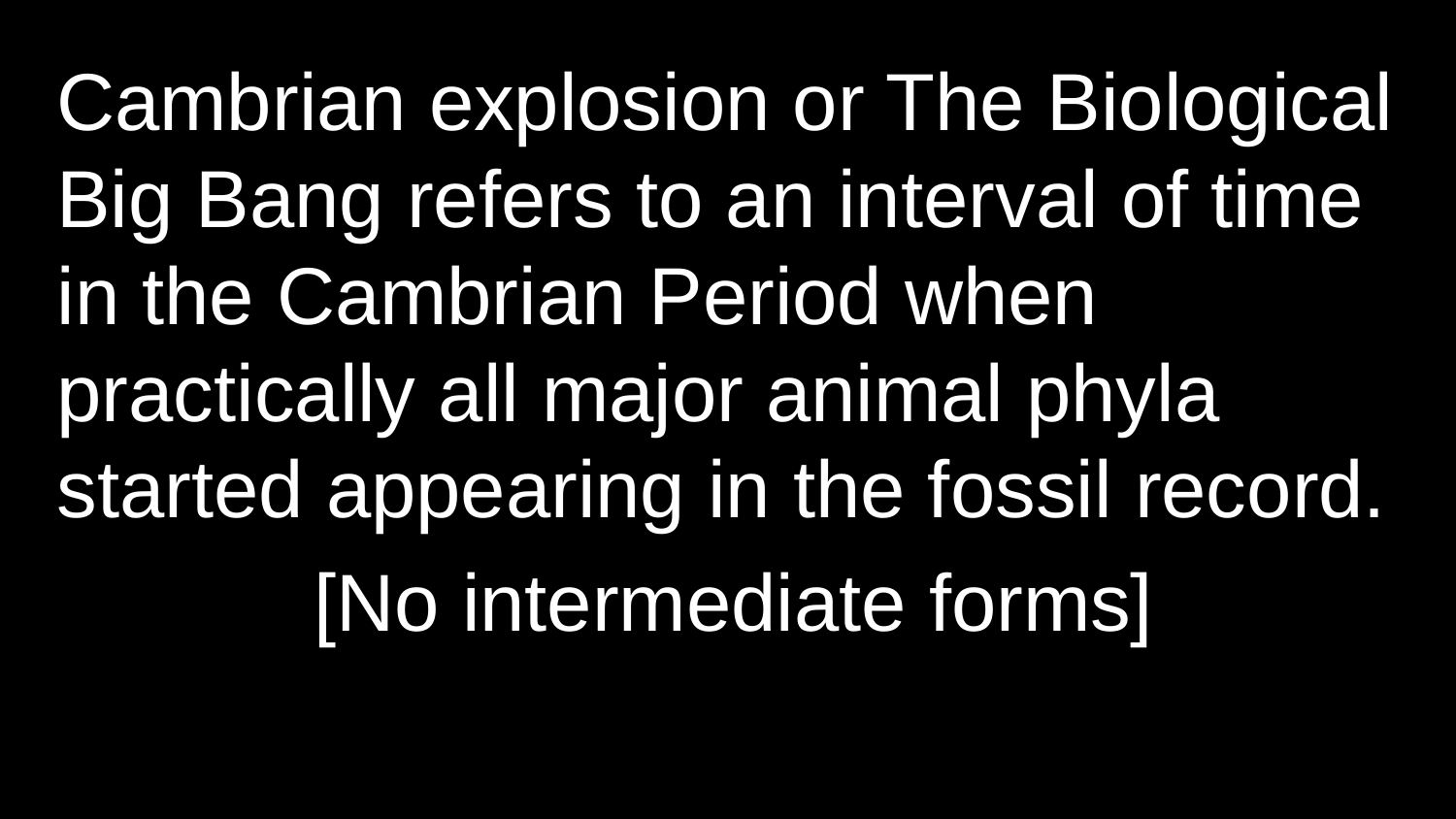

Cambrian explosion or The Biological Big Bang refers to an interval of time in the Cambrian Period when practically all major animal phyla started appearing in the fossil record.
[No intermediate forms]